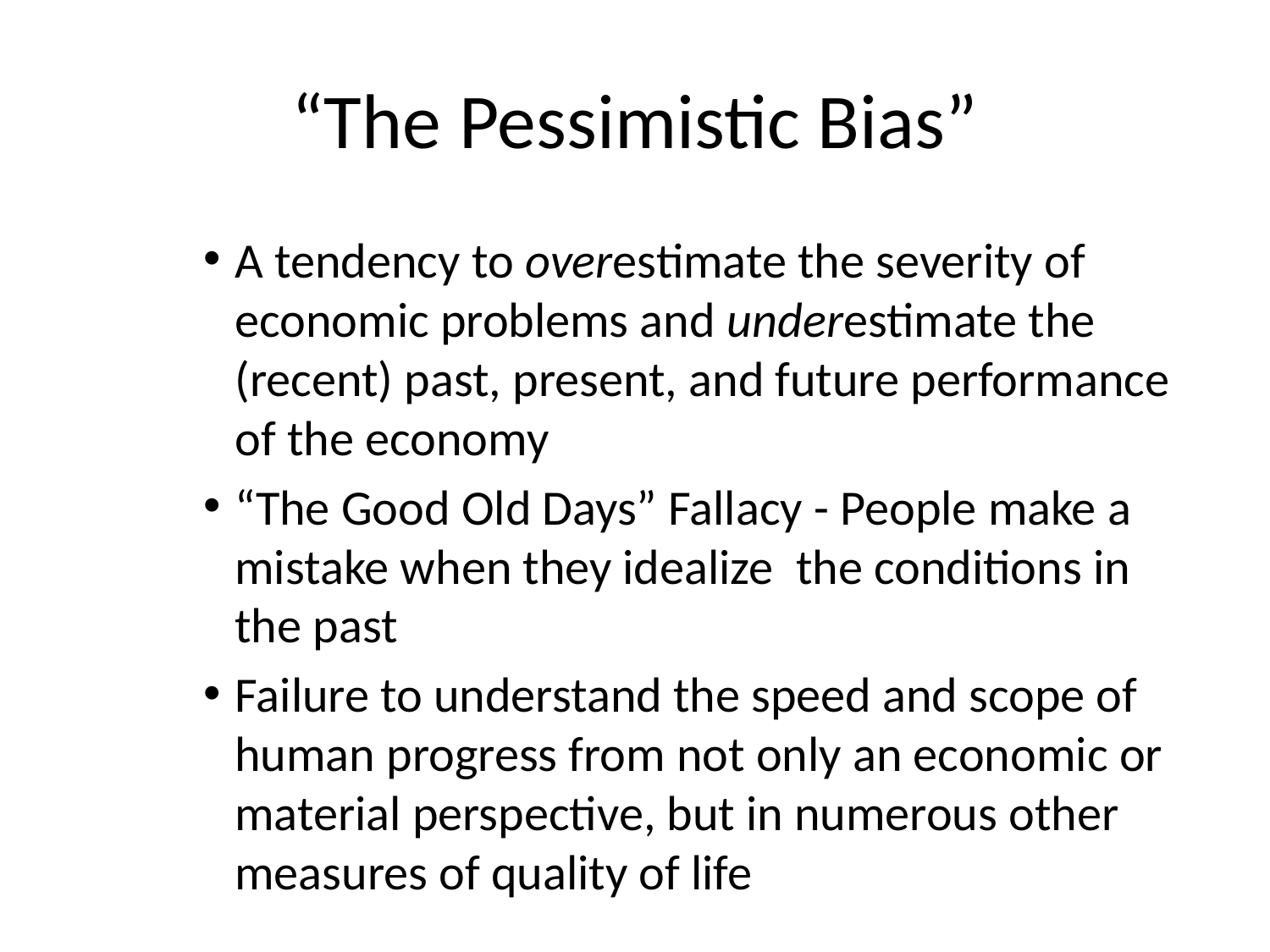

# “The Pessimistic Bias”
A tendency to overestimate the severity of economic problems and underestimate the (recent) past, present, and future performance of the economy
“The Good Old Days” Fallacy - People make a mistake when they idealize  the conditions in the past
Failure to understand the speed and scope of human progress from not only an economic or material perspective, but in numerous other measures of quality of life